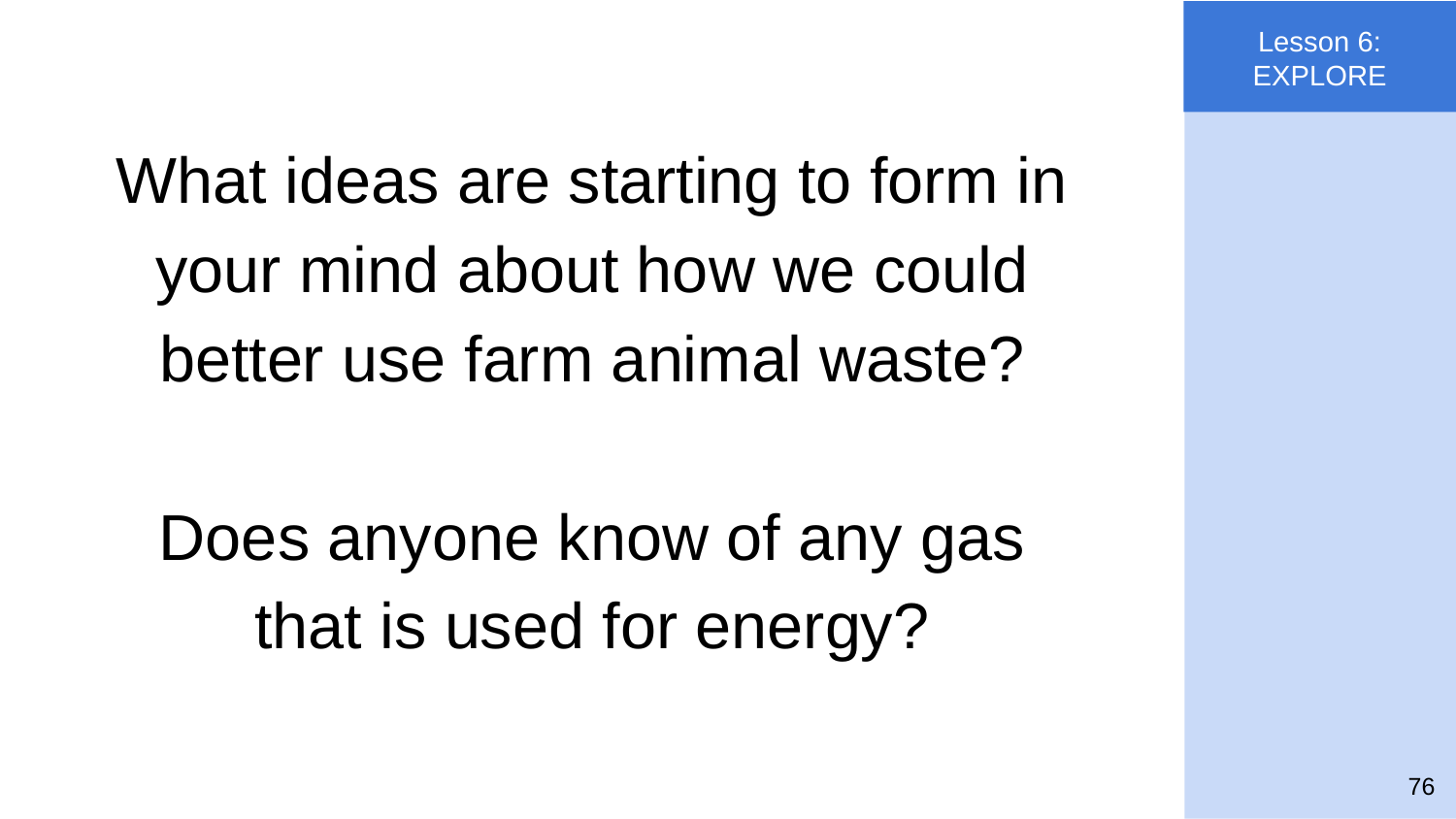

Lesson 6: EXPLORE (part 2)

Lesson 6:
EXPLORE

What ideas are starting to form in your mind about how we could better use farm animal waste?

Does anyone know of any gas that is used for energy?
 76